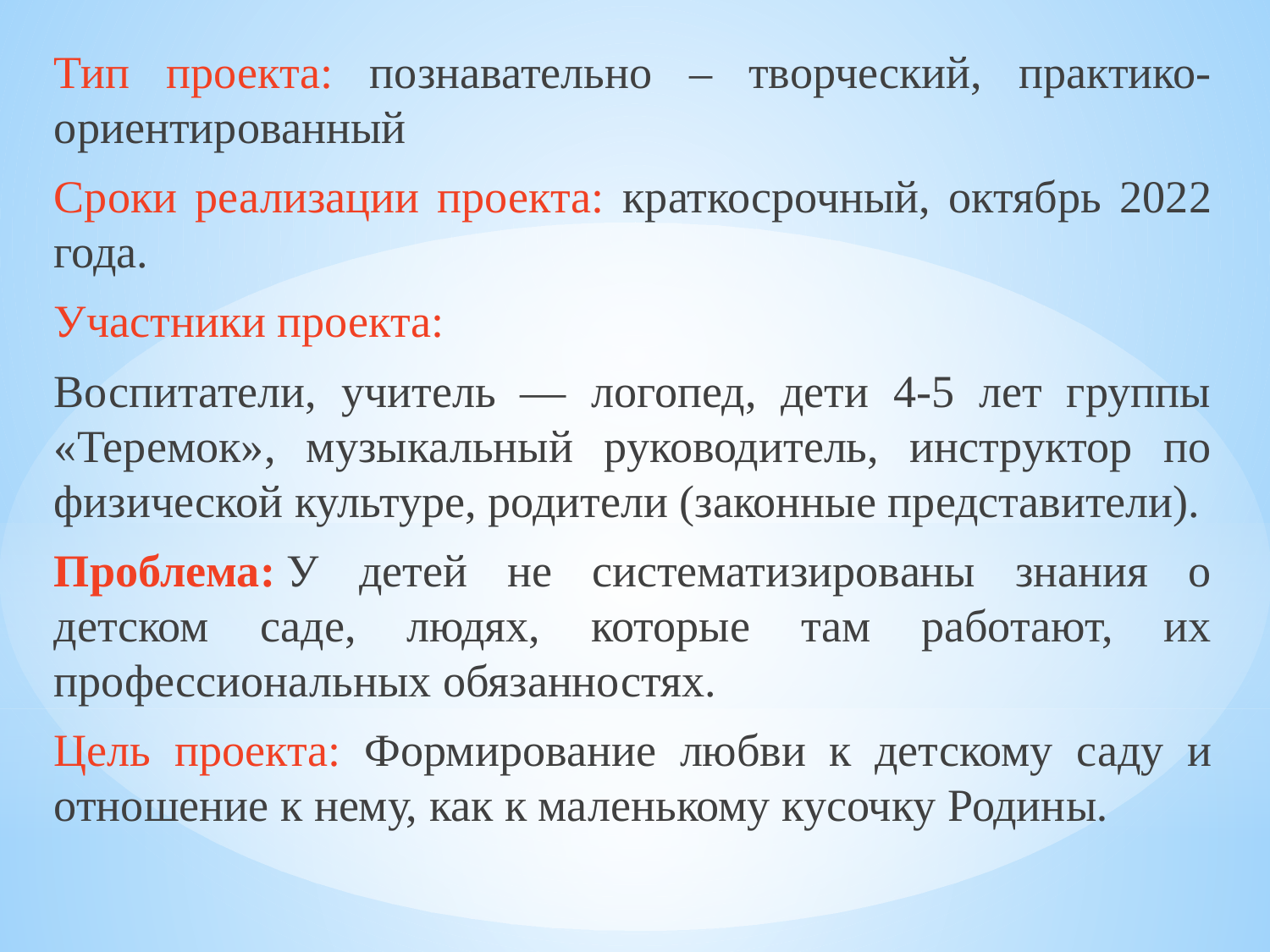

Тип проекта: познавательно – творческий, практико-ориентированный
Сроки реализации проекта: краткосрочный, октябрь 2022 года.
Участники проекта:
Воспитатели, учитель — логопед, дети 4-5 лет группы «Теремок», музыкальный руководитель, инструктор по физической культуре, родители (законные представители).
Проблема: У детей не систематизированы знания о детском саде, людях, которые там работают, их профессиональных обязанностях.
Цель проекта: Формирование любви к детскому саду и отношение к нему, как к маленькому кусочку Родины.